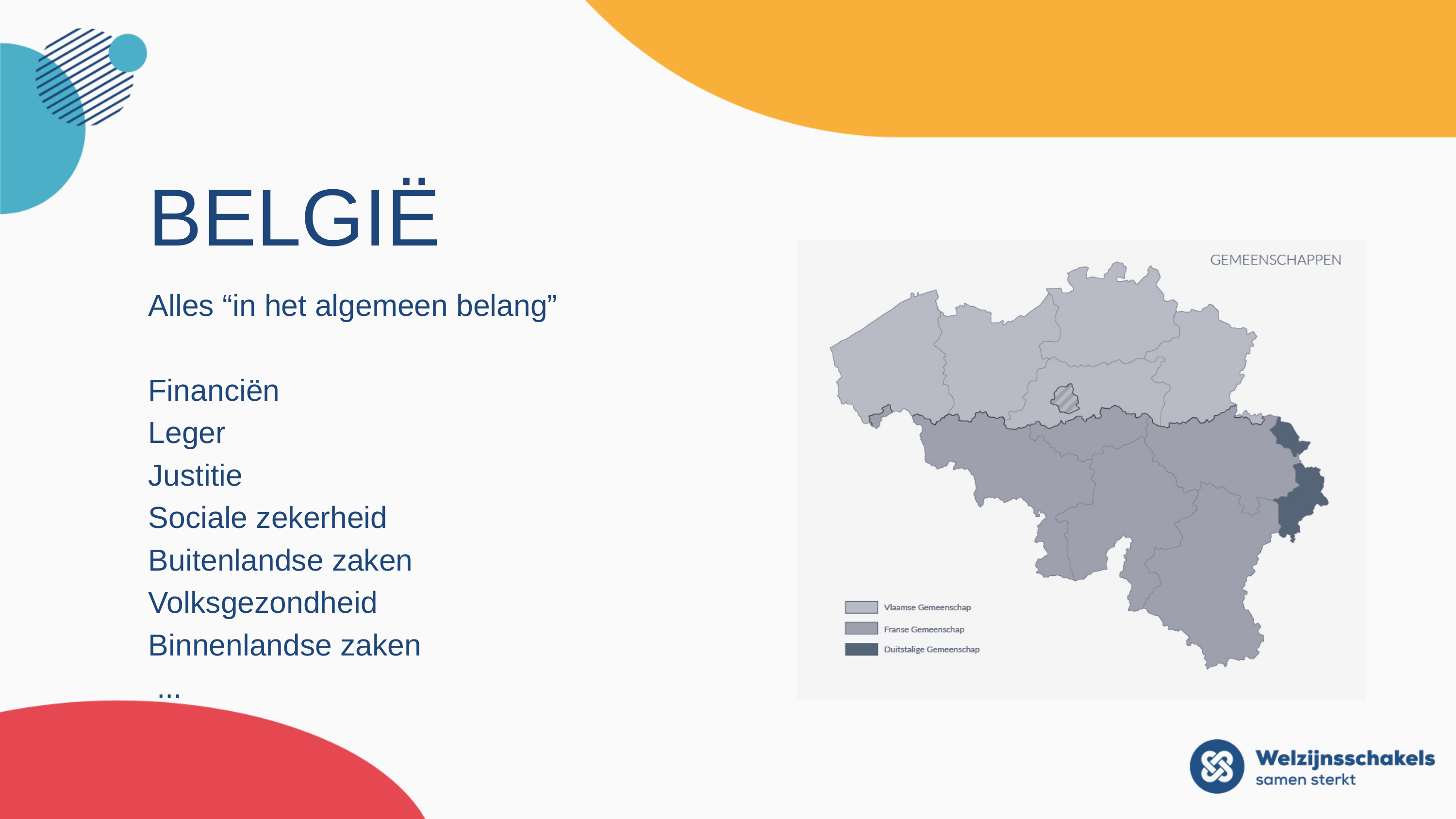

# België

Alles “in het algemeen belang”

Financiën
Leger
Justitie
Sociale zekerheid
Buitenlandse zaken
Volksgezondheid
Binnenlandse zaken
 ...